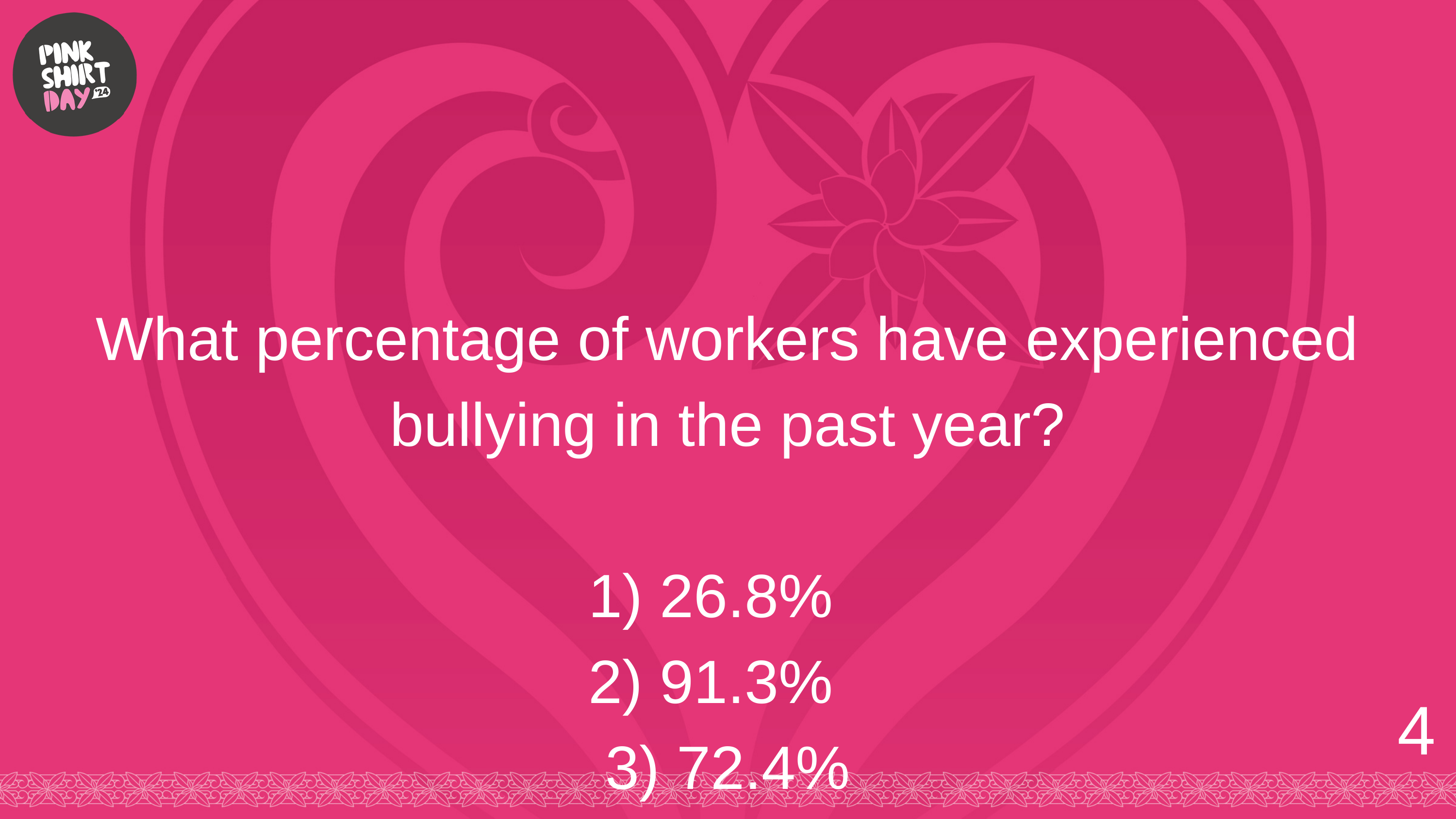

What percentage of workers have experienced bullying in the past year?

1) 26.8%
2) 91.3%
3) 72.4%
4